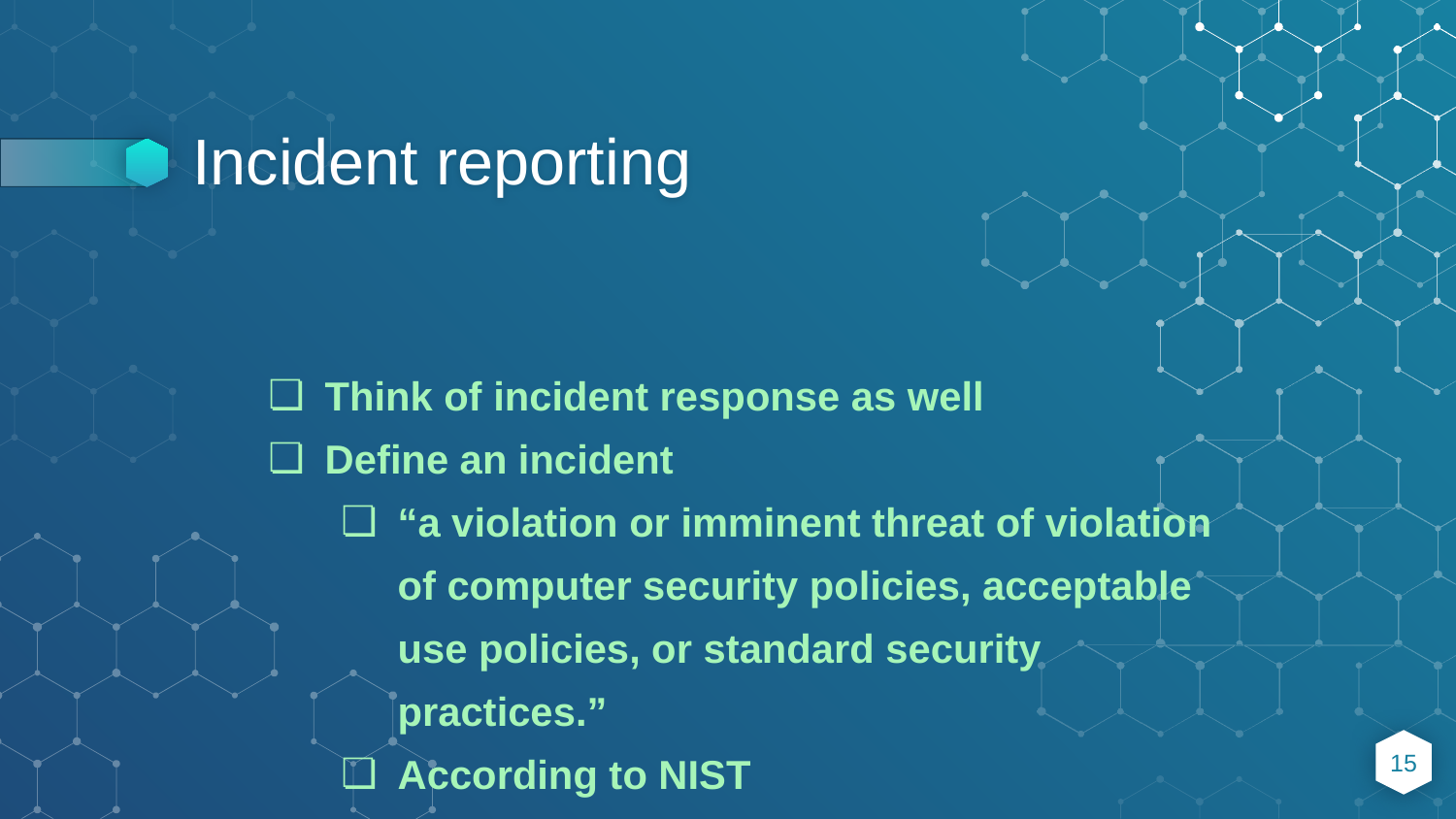

# Incident reporting
Think of incident response as well
Define an incident
“a violation or imminent threat of violation of computer security policies, acceptable use policies, or standard security practices.”
According to NIST

15